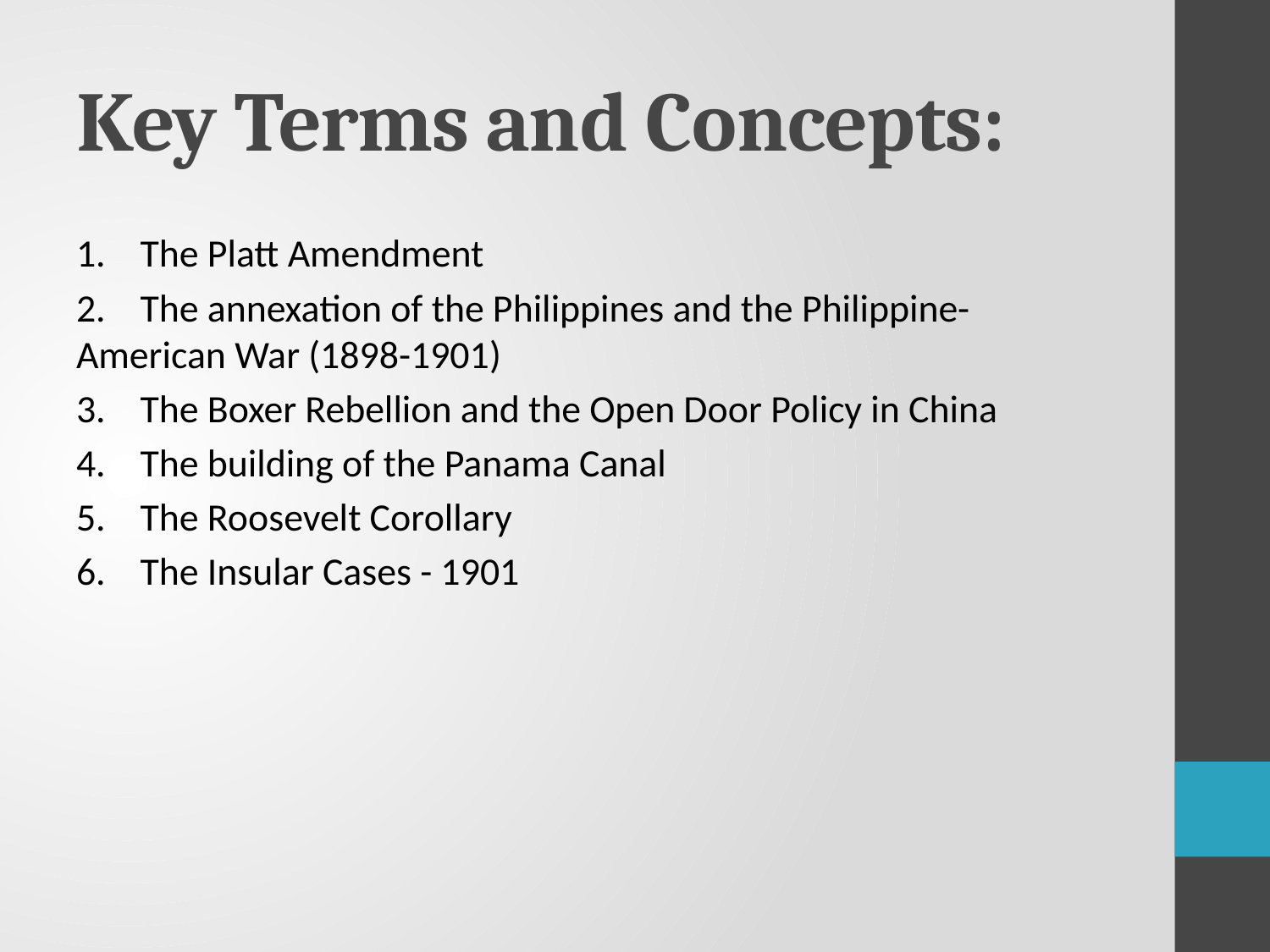

# Key Terms and Concepts:
1.    The Platt Amendment
2.    The annexation of the Philippines and the Philippine-	American War (1898-1901)
3.    The Boxer Rebellion and the Open Door Policy in China
4.    The building of the Panama Canal
5.    The Roosevelt Corollary
6.    The Insular Cases - 1901